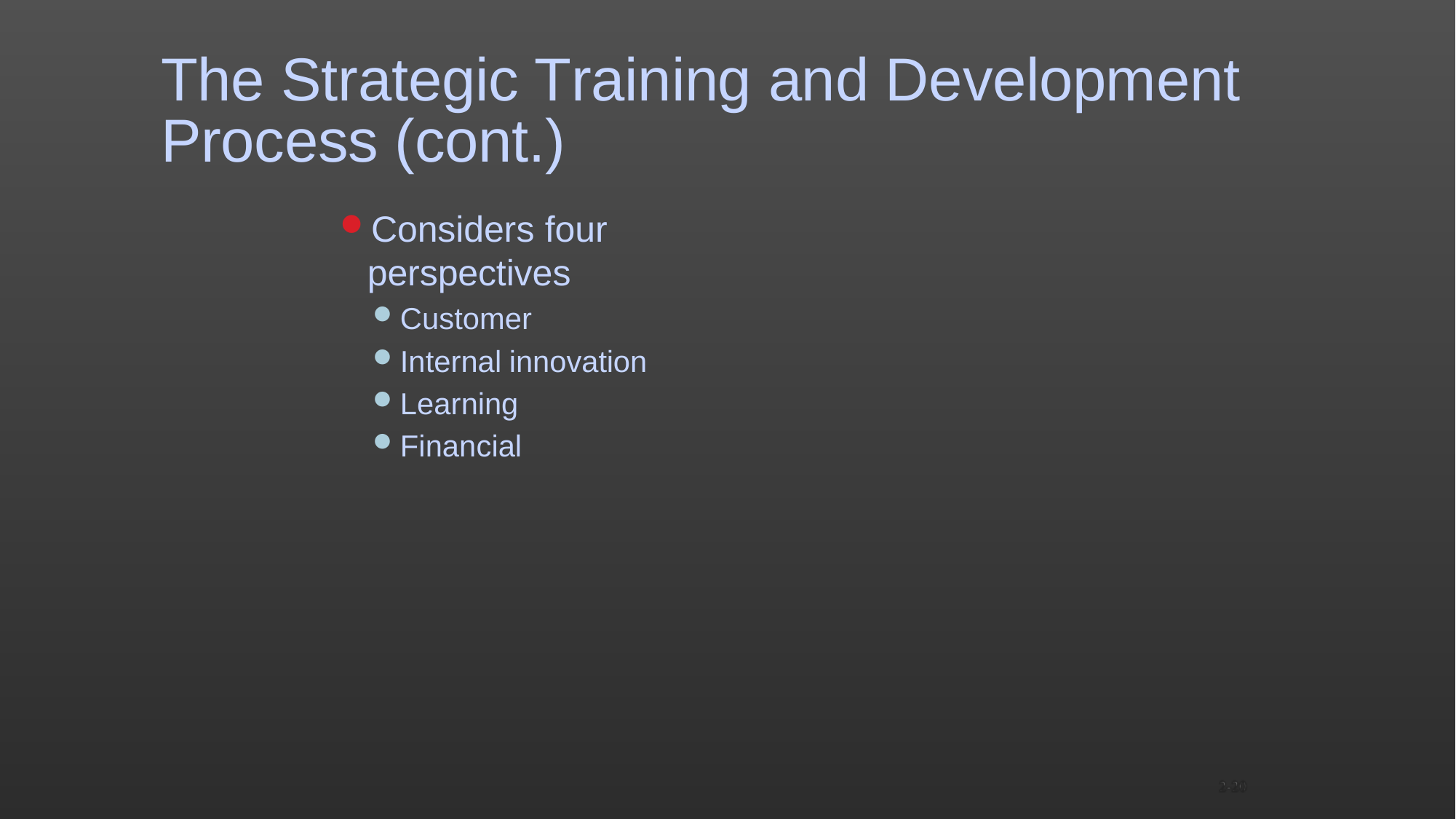

2-20
# The Strategic Training and Development
Process (cont.)
Considers four perspectives
Customer
Internal innovation
Learning
Financial